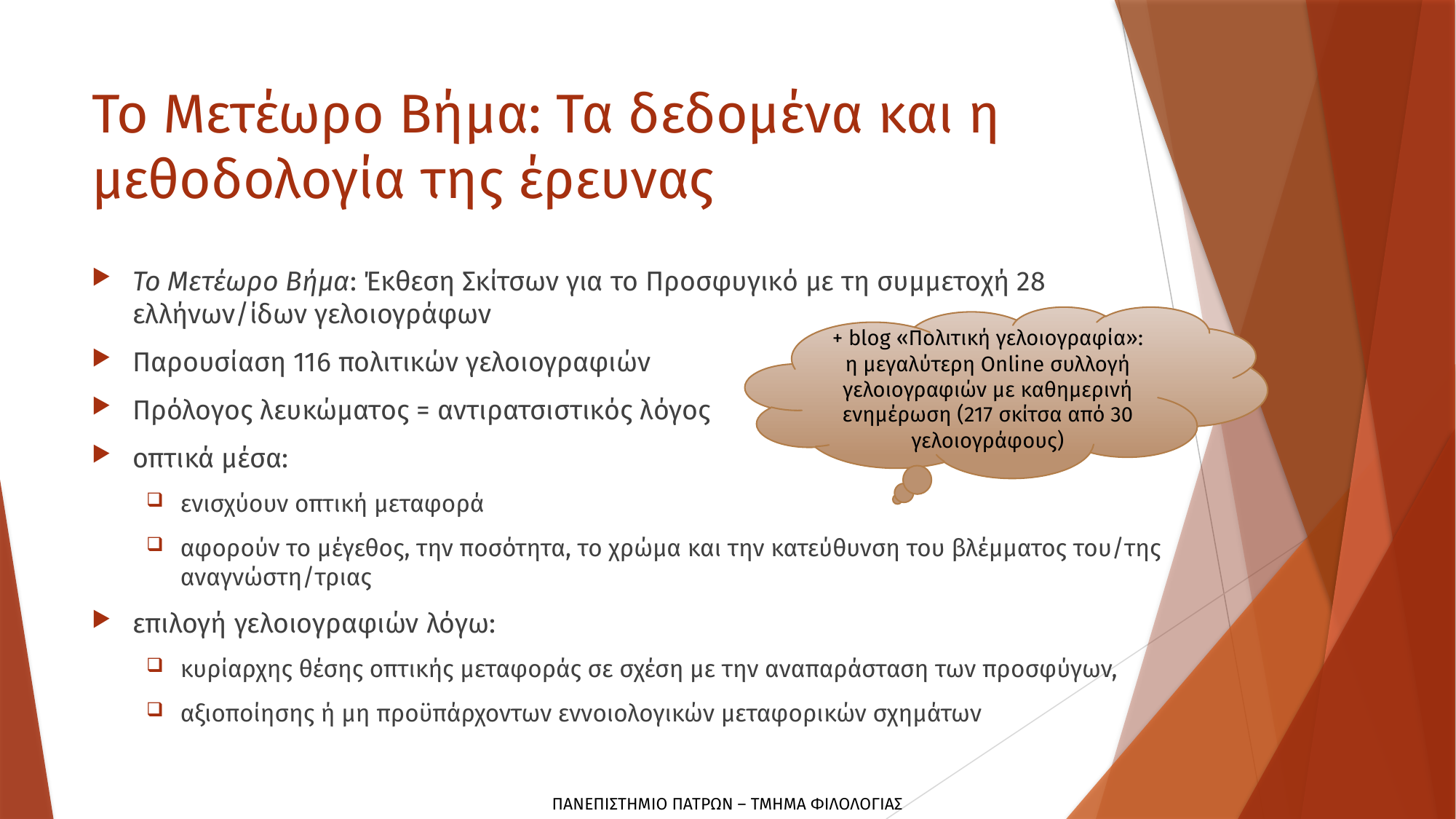

# Το Μετέωρο Βήμα: Τα δεδομένα και η μεθοδολογία της έρευνας
Το Μετέωρο Βήμα: Έκθεση Σκίτσων για το Προσφυγικό με τη συμμετοχή 28 ελλήνων/ίδων γελοιογράφων
Παρουσίαση 116 πολιτικών γελοιογραφιών
Πρόλογος λευκώματος = αντιρατσιστικός λόγος
οπτικά μέσα:
ενισχύουν οπτική μεταφορά
αφορούν το μέγεθος, την ποσότητα, το χρώμα και την κατεύθυνση του βλέμματος του/της αναγνώστη/τριας
επιλογή γελοιογραφιών λόγω:
κυρίαρχης θέσης οπτικής μεταφοράς σε σχέση με την αναπαράσταση των προσφύγων,
αξιοποίησης ή μη προϋπάρχοντων εννοιολογικών μεταφορικών σχημάτων

+ blog «Πολιτική γελοιογραφία»: η μεγαλύτερη Online συλλογή γελοιογραφιών με καθημερινή ενημέρωση (217 σκίτσα από 30 γελοιογράφους)
ΠΑΝΕΠΙΣΤΗΜΙΟ ΠΑΤΡΩΝ – ΤΜΗΜΑ ΦΙΛΟΛΟΓΙΑΣ